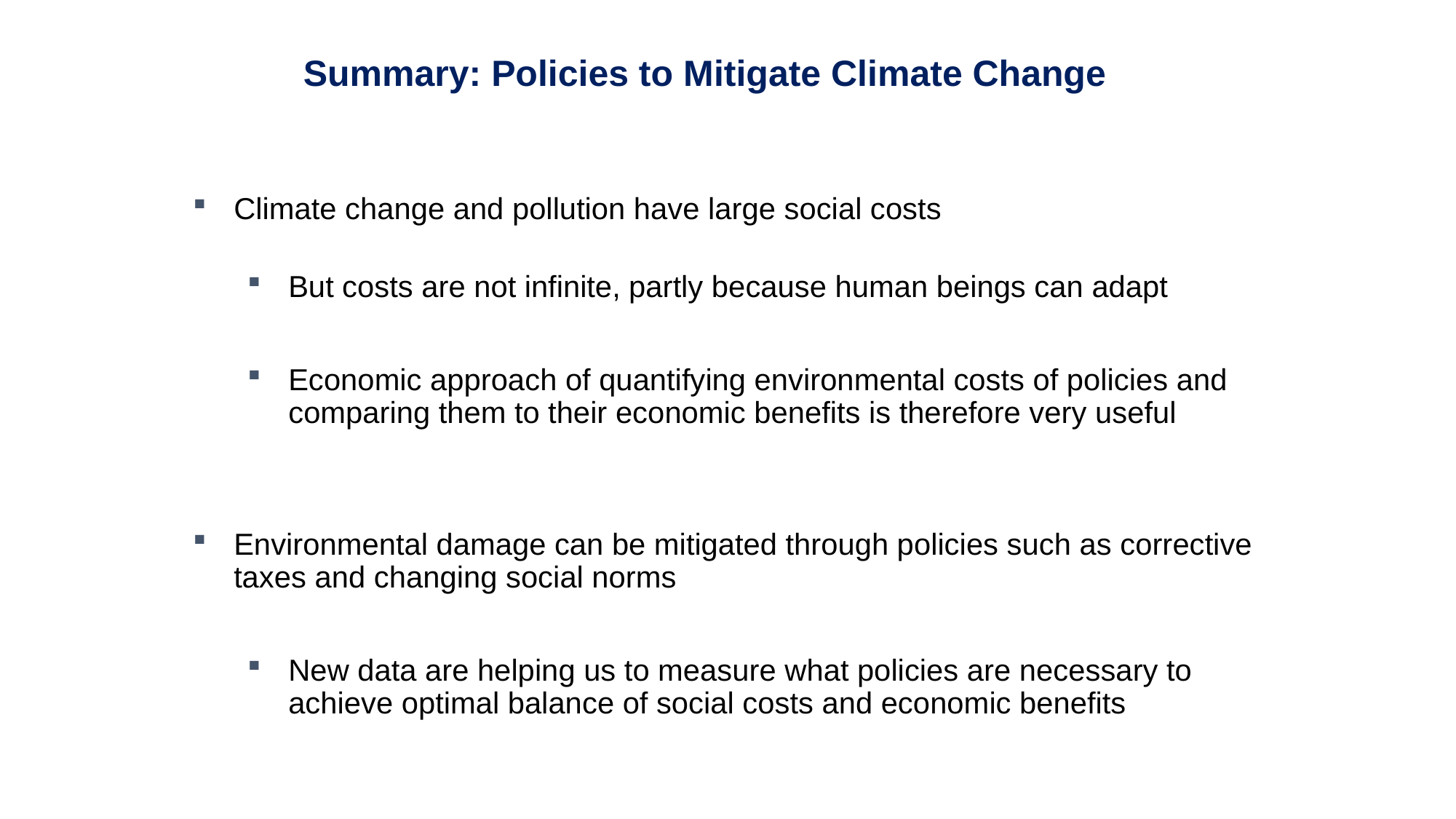

Summary: Policies to Mitigate Climate Change

Climate change and pollution have large social costs

But costs are not infinite, partly because human beings can adapt

Economic approach of quantifying environmental costs of policies and comparing them to their economic benefits is therefore very useful

Environmental damage can be mitigated through policies such as corrective taxes and changing social norms

New data are helping us to measure what policies are necessary to achieve optimal balance of social costs and economic benefits